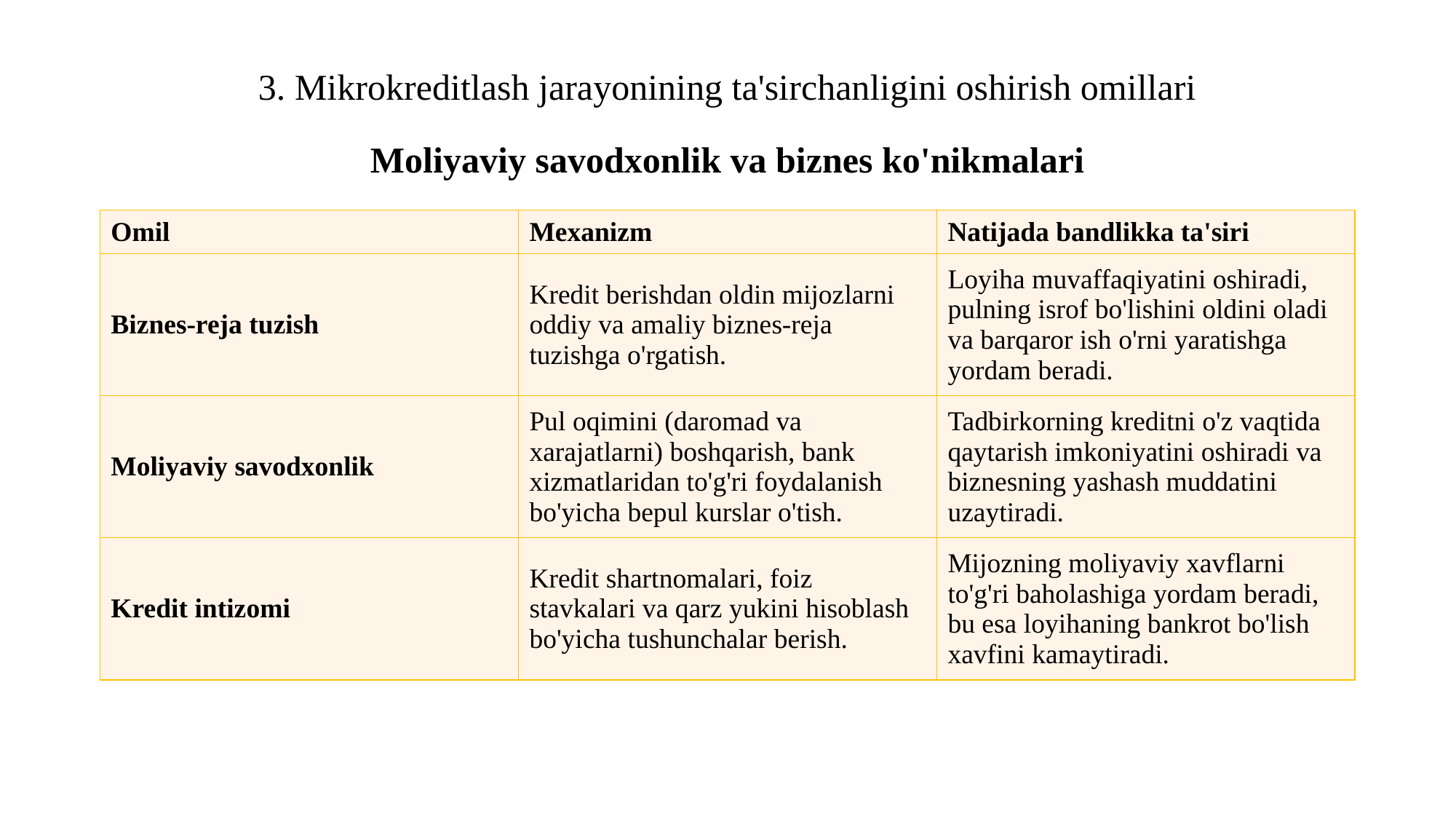

3. Mikrokreditlash jarayonining ta'sirchanligini oshirish omillari
Moliyaviy savodxonlik va biznes ko'nikmalari
| Omil | Mexanizm | Natijada bandlikka ta'siri |
| --- | --- | --- |
| Biznes-reja tuzish | Kredit berishdan oldin mijozlarni oddiy va amaliy biznes-reja tuzishga o'rgatish. | Loyiha muvaffaqiyatini oshiradi, pulning isrof bo'lishini oldini oladi va barqaror ish o'rni yaratishga yordam beradi. |
| Moliyaviy savodxonlik | Pul oqimini (daromad va xarajatlarni) boshqarish, bank xizmatlaridan to'g'ri foydalanish bo'yicha bepul kurslar o'tish. | Tadbirkorning kreditni o'z vaqtida qaytarish imkoniyatini oshiradi va biznesning yashash muddatini uzaytiradi. |
| Kredit intizomi | Kredit shartnomalari, foiz stavkalari va qarz yukini hisoblash bo'yicha tushunchalar berish. | Mijozning moliyaviy xavflarni to'g'ri baholashiga yordam beradi, bu esa loyihaning bankrot bo'lish xavfini kamaytiradi. |